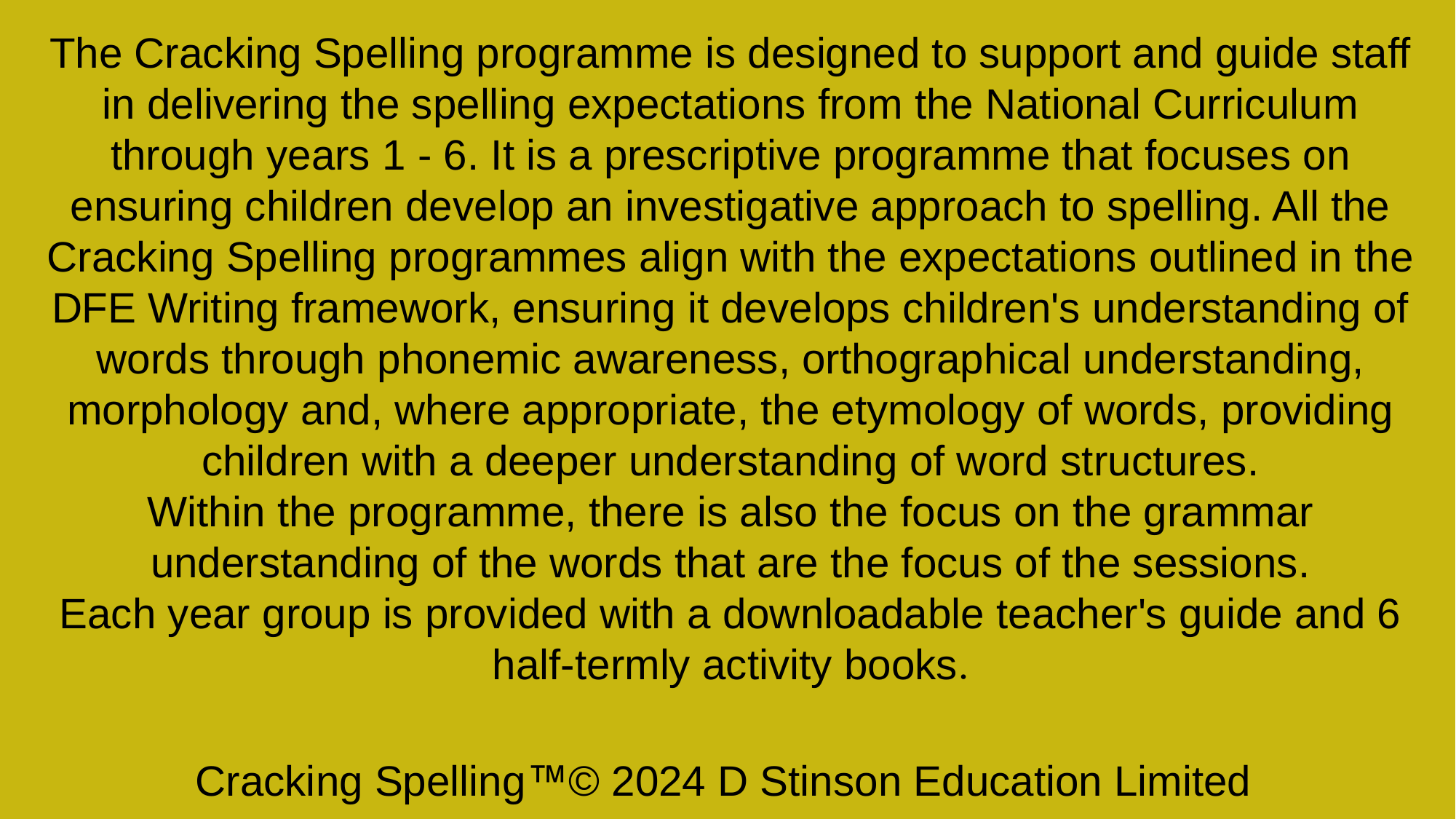

The Cracking Spelling programme is designed to support and guide staff in delivering the spelling expectations from the National Curriculum through years 1 - 6. It is a prescriptive programme that focuses on ensuring children develop an investigative approach to spelling. All the Cracking Spelling programmes align with the expectations outlined in the DFE Writing framework, ensuring it develops children's understanding of words through phonemic awareness, orthographical understanding, morphology and, where appropriate, the etymology of words, providing children with a deeper understanding of word structures.
Within the programme, there is also the focus on the grammar understanding of the words that are the focus of the sessions.
Each year group is provided with a downloadable teacher's guide and 6 half-termly activity books.

Cracking Spelling™© 2024 D Stinson Education Limited